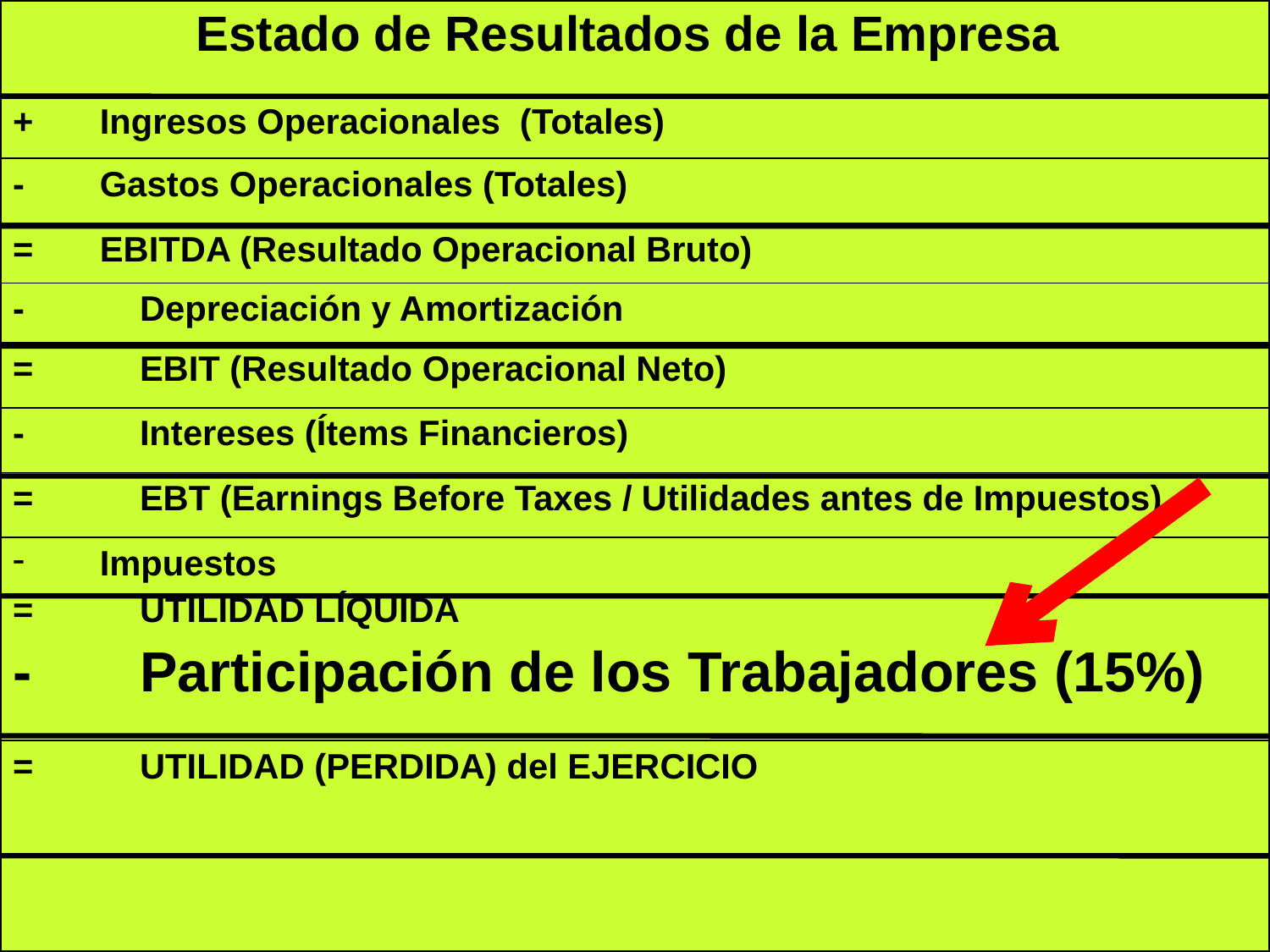

| Estado de Resultados de la Empresa |
| --- |
| + Ingresos Operacionales (Totales) |
| - Gastos Operacionales (Totales) |
| = EBITDA (Resultado Operacional Bruto) |
| - Depreciación y Amortización |
| = EBIT (Resultado Operacional Neto) |
| - Intereses (Ítems Financieros) |
| = EBT (Earnings Before Taxes / Utilidades antes de Impuestos) |
| Impuestos = UTILIDAD LÍQUIDA - Participación de los Trabajadores (15%) |
| = UTILIDAD (PERDIDA) del EJERCICIO |
|  |